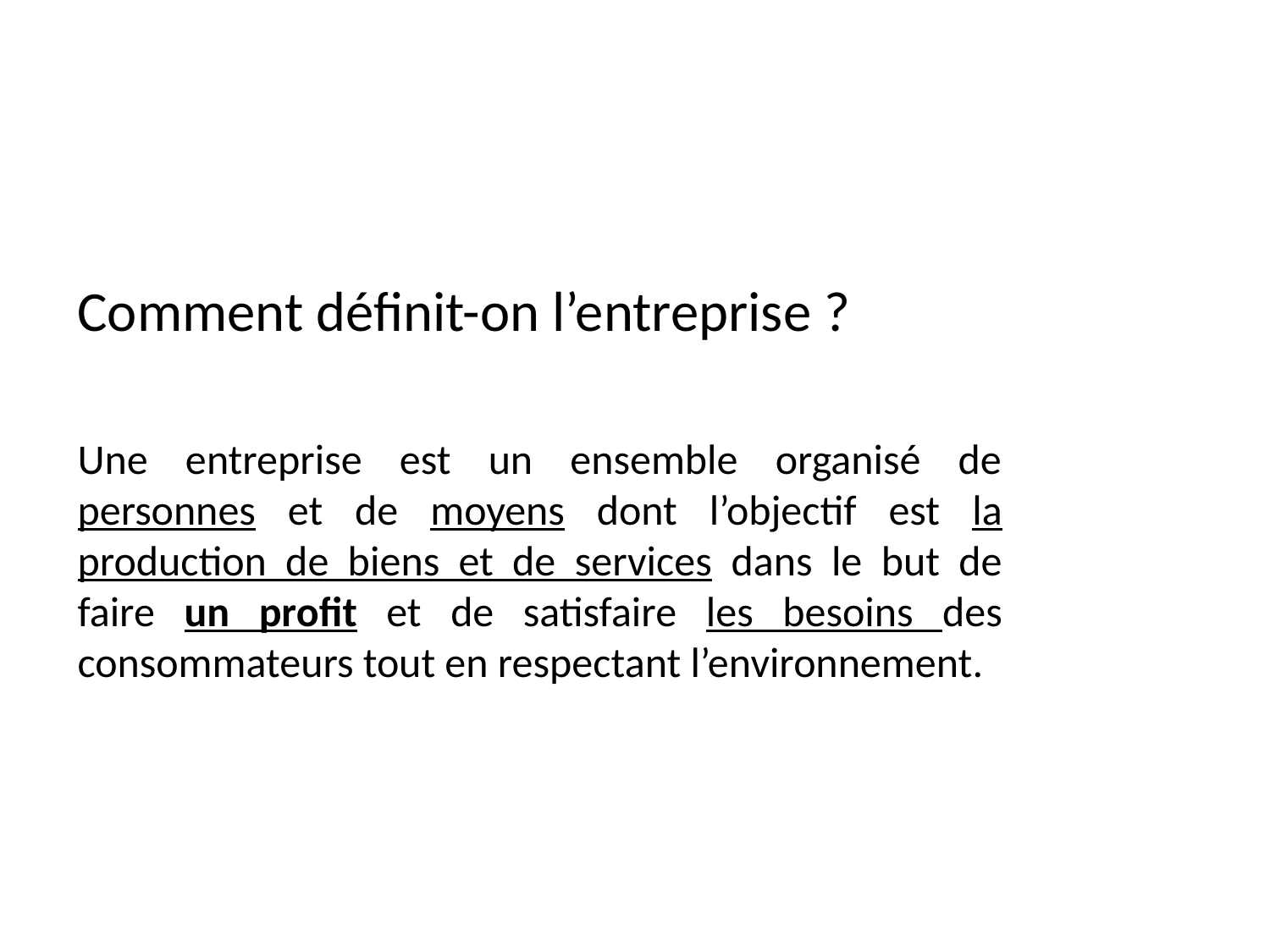

Comment définit-on l’entreprise ?

Une entreprise est un ensemble organisé de personnes et de moyens dont l’objectif est la production de biens et de services dans le but de faire un profit et de satisfaire les besoins des consommateurs tout en respectant l’environnement.